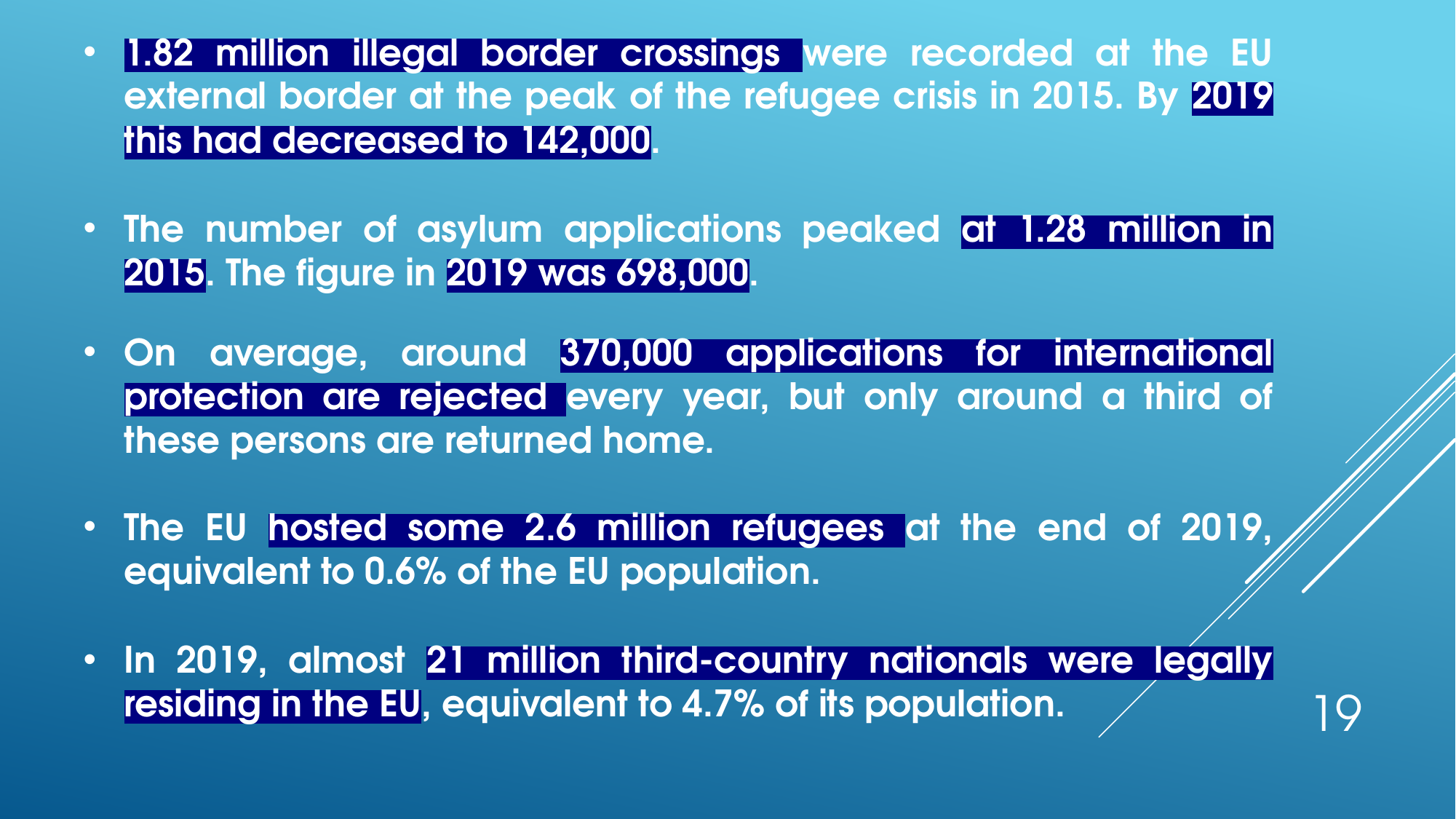

1.82 million illegal border crossings were recorded at the EU external border at the peak of the refugee crisis in 2015. By 2019 this had decreased to 142,000.

The number of asylum applications peaked at 1.28 million in 2015. The figure in 2019 was 698,000.

On average, around 370,000 applications for international protection are rejected every year, but only around a third of these persons are returned home.

The EU hosted some 2.6 million refugees at the end of 2019, equivalent to 0.6% of the EU population.

In 2019, almost 21 million third-country nationals were legally residing in the EU, equivalent to 4.7% of its population.
19